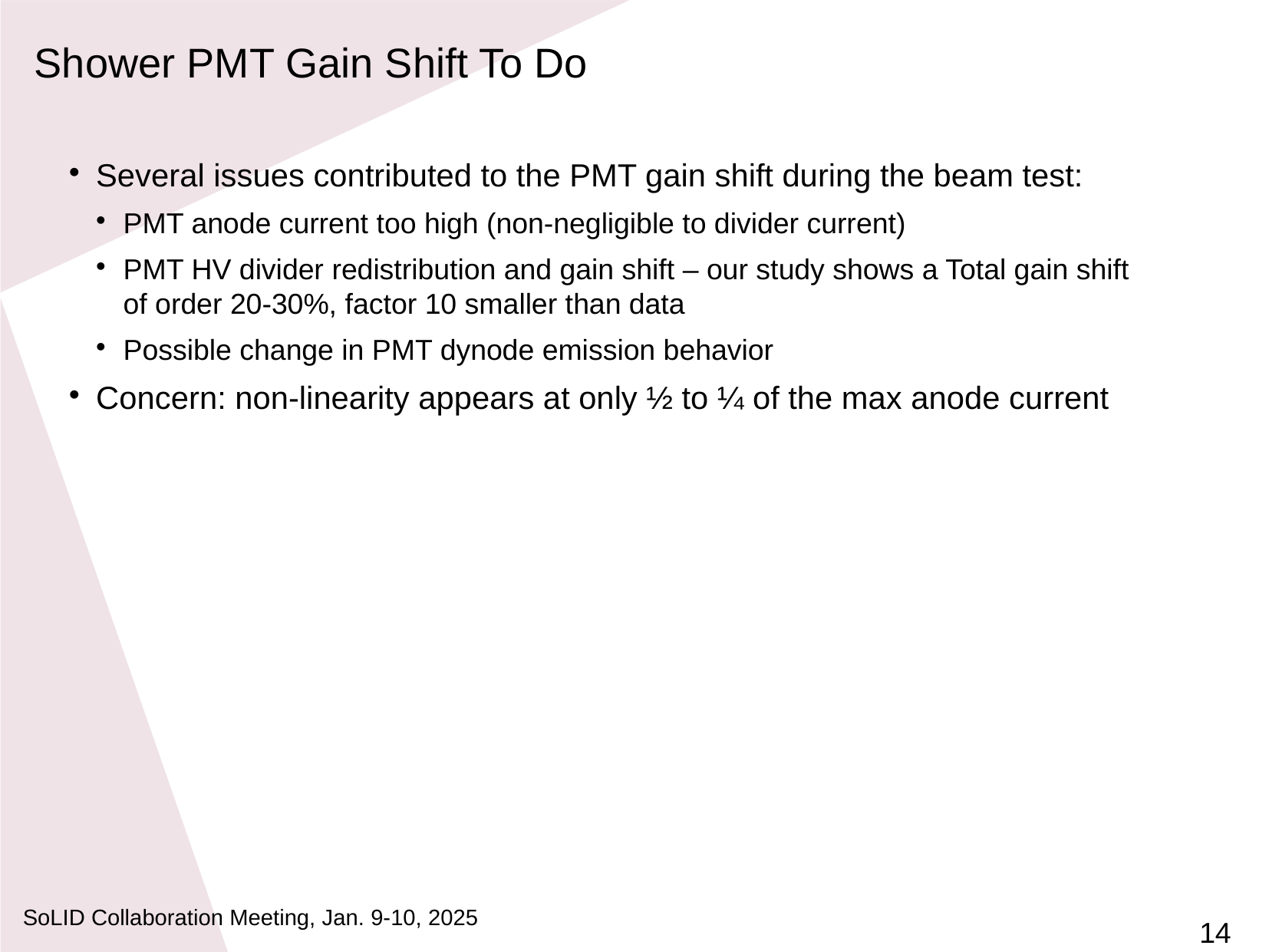

Shower PMT Gain Shift To Do
Several issues contributed to the PMT gain shift during the beam test:
PMT anode current too high (non-negligible to divider current)
PMT HV divider redistribution and gain shift – our study shows a Total gain shift of order 20-30%, factor 10 smaller than data
Possible change in PMT dynode emission behavior
Concern: non-linearity appears at only ½ to ¼ of the max anode current